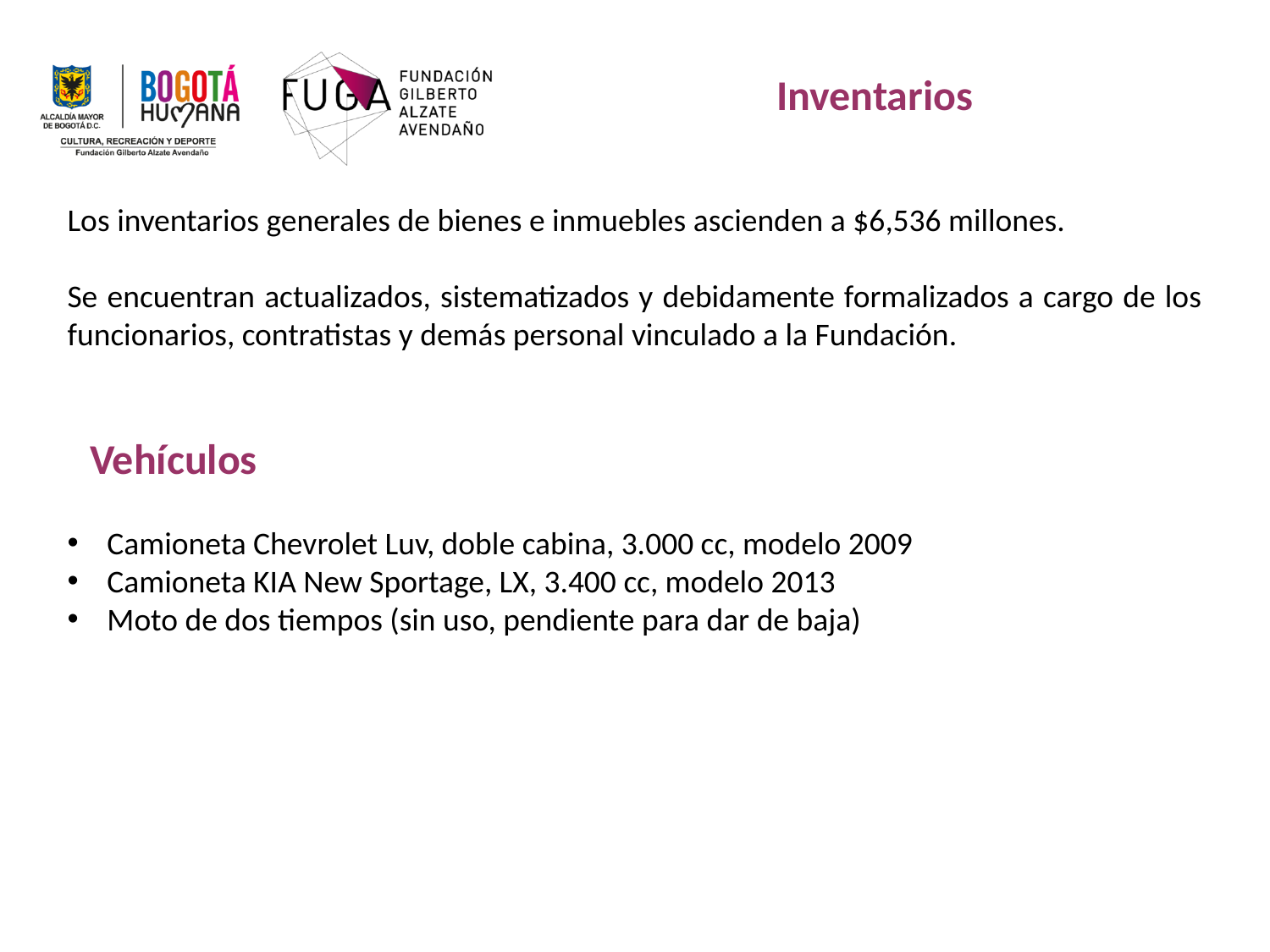

Inventarios
Los inventarios generales de bienes e inmuebles ascienden a $6,536 millones.

Se encuentran actualizados, sistematizados y debidamente formalizados a cargo de los funcionarios, contratistas y demás personal vinculado a la Fundación.
Vehículos

Camioneta Chevrolet Luv, doble cabina, 3.000 cc, modelo 2009
Camioneta KIA New Sportage, LX, 3.400 cc, modelo 2013
Moto de dos tiempos (sin uso, pendiente para dar de baja)